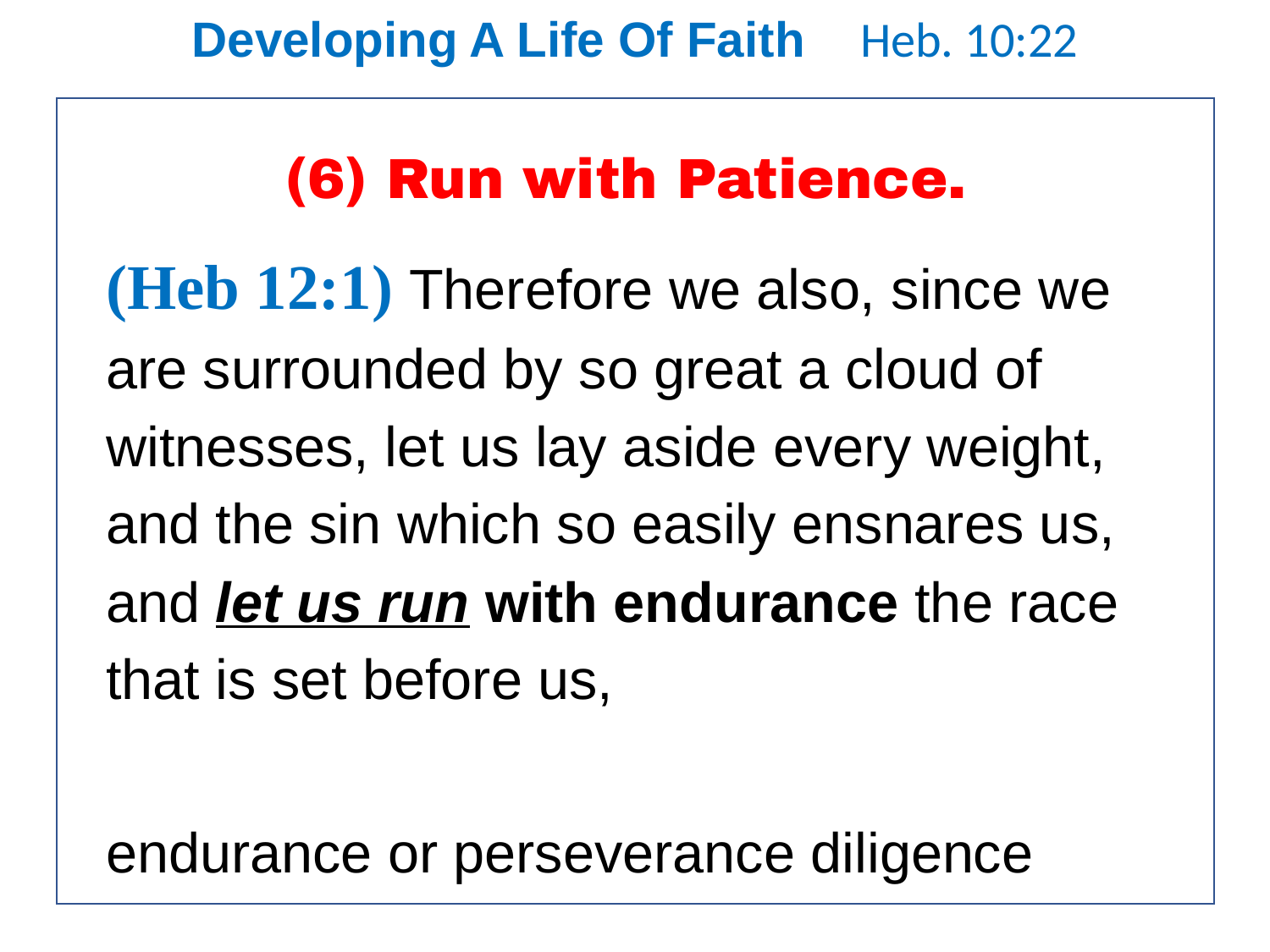

Developing A Life Of Faith    Heb. 10:22

(6) Run with Patience.

(Heb 12:1) Therefore we also, since we are surrounded by so great a cloud of witnesses, let us lay aside every weight, and the sin which so easily ensnares us, and let us run with endurance the race that is set before us,

endurance or perseverance diligence